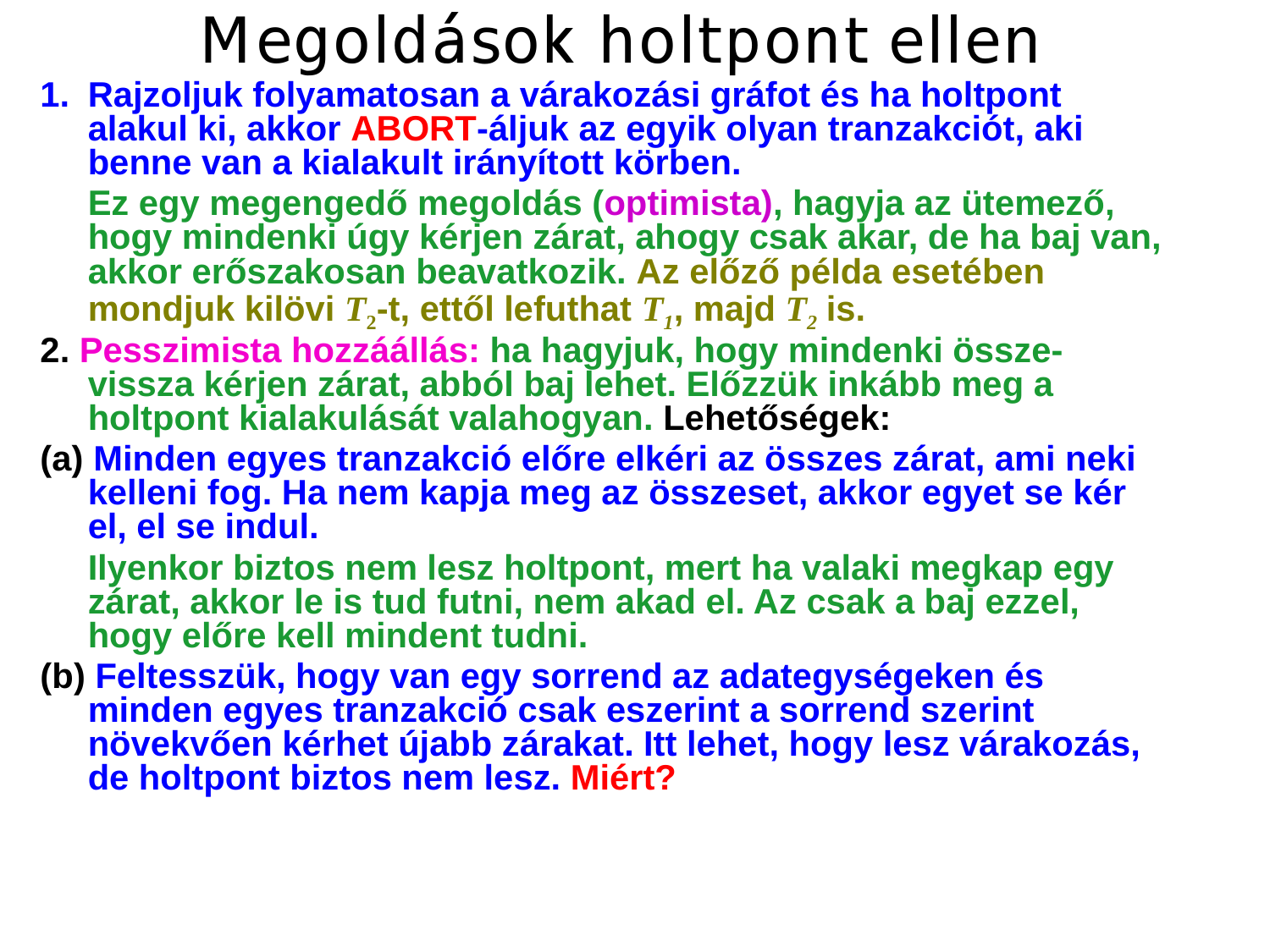

# Megoldások holtpont ellen
Rajzoljuk folyamatosan a várakozási gráfot és ha holtpont alakul ki, akkor ABORT-áljuk az egyik olyan tranzakciót, aki benne van a kialakult irányított körben.
	Ez egy megengedő megoldás (optimista), hagyja az ütemező, hogy mindenki úgy kérjen zárat, ahogy csak akar, de ha baj van, akkor erőszakosan beavatkozik. Az előző példa esetében mondjuk kilövi T2-t, ettől lefuthat T1, majd T2 is.
2. Pesszimista hozzáállás: ha hagyjuk, hogy mindenki össze-vissza kérjen zárat, abból baj lehet. Előzzük inkább meg a holtpont kialakulását valahogyan. Lehetőségek:
(a) Minden egyes tranzakció előre elkéri az összes zárat, ami neki kelleni fog. Ha nem kapja meg az összeset, akkor egyet se kér el, el se indul.
	Ilyenkor biztos nem lesz holtpont, mert ha valaki megkap egy zárat, akkor le is tud futni, nem akad el. Az csak a baj ezzel, hogy előre kell mindent tudni.
(b) Feltesszük, hogy van egy sorrend az adategységeken és minden egyes tranzakció csak eszerint a sorrend szerint növekvően kérhet újabb zárakat. Itt lehet, hogy lesz várakozás, de holtpont biztos nem lesz. Miért?